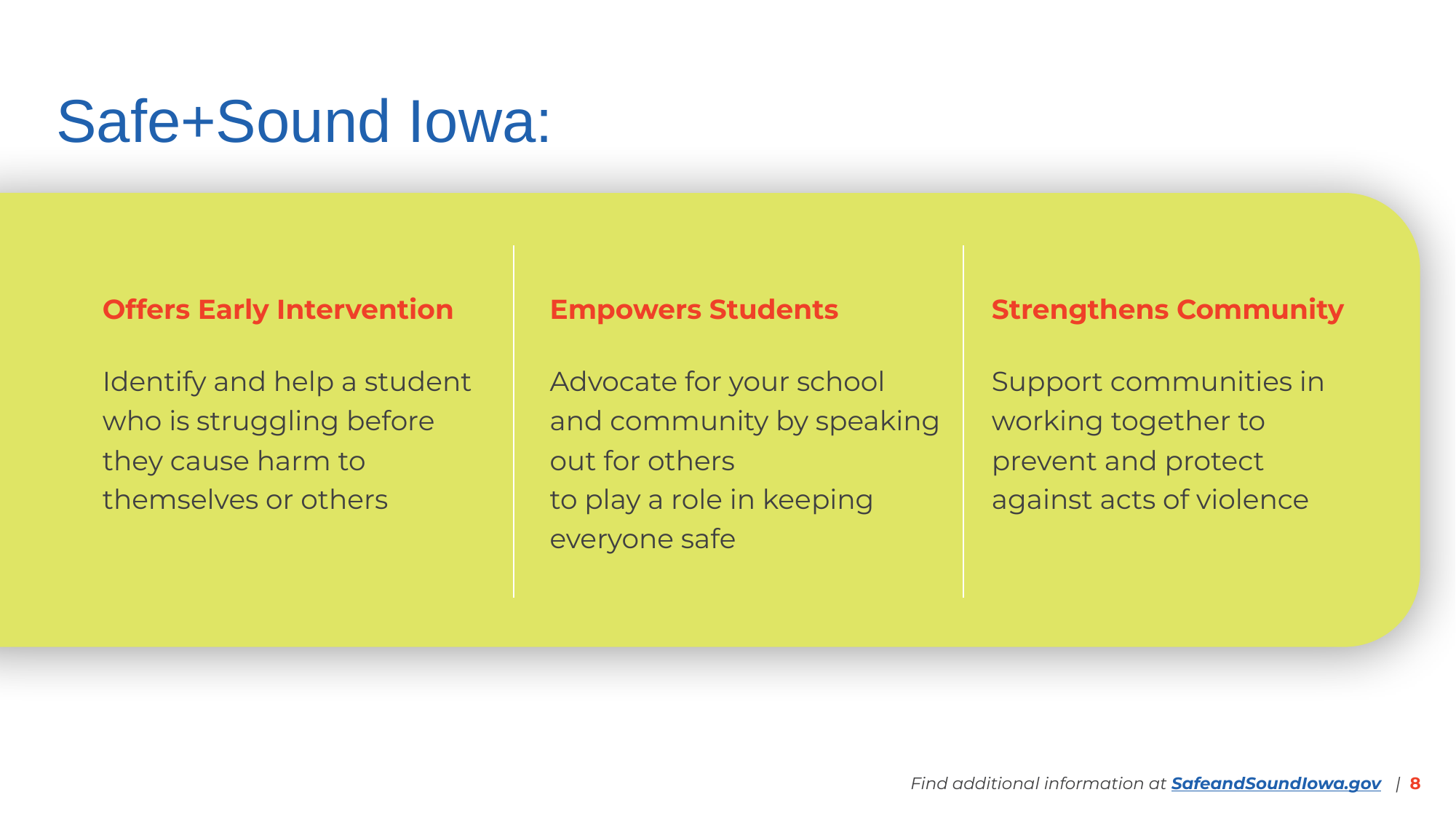

# Safe+Sound Iowa:

Offers Early Intervention

Identify and help a student who is struggling before they cause harm to
themselves or others

Empowers Students

Advocate for your school and community by speaking out for others
to play a role in keeping everyone safe
Strengthens Community

Support communities in working together to prevent and protect against acts of violence
Find additional information at SafeandSoundIowa.gov   |  8